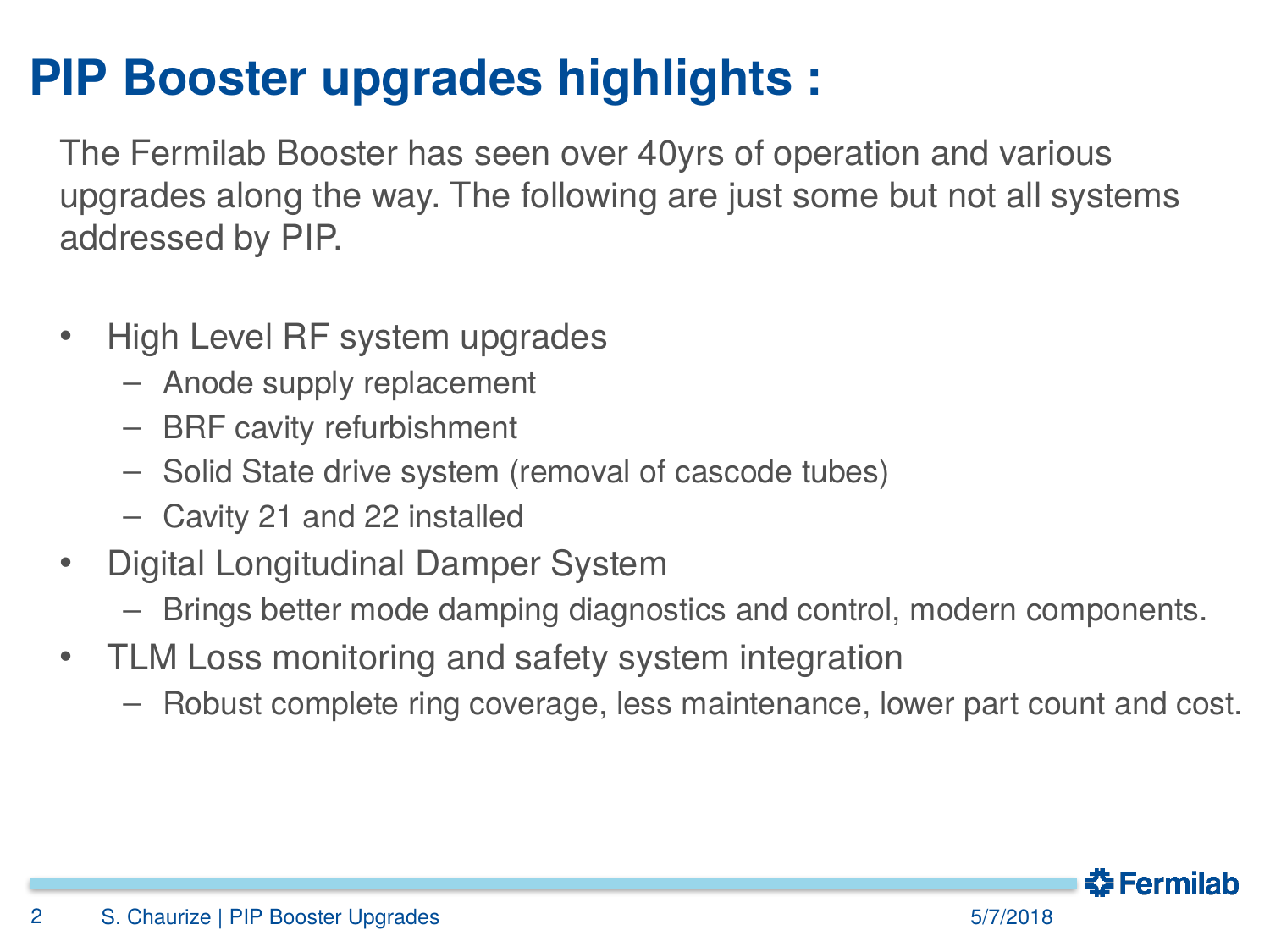

# PIP Booster upgrades highlights :
The Fermilab Booster has seen over 40yrs of operation and various upgrades along the way. The following are just some but not all systems addressed by PIP.

High Level RF system upgrades
Anode supply replacement
BRF cavity refurbishment
Solid State drive system (removal of cascode tubes)
Cavity 21 and 22 installed
Digital Longitudinal Damper System
Brings better mode damping diagnostics and control, modern components.
TLM Loss monitoring and safety system integration
Robust complete ring coverage, less maintenance, lower part count and cost.

2
5/7/2018
S. Chaurize | PIP Booster Upgrades